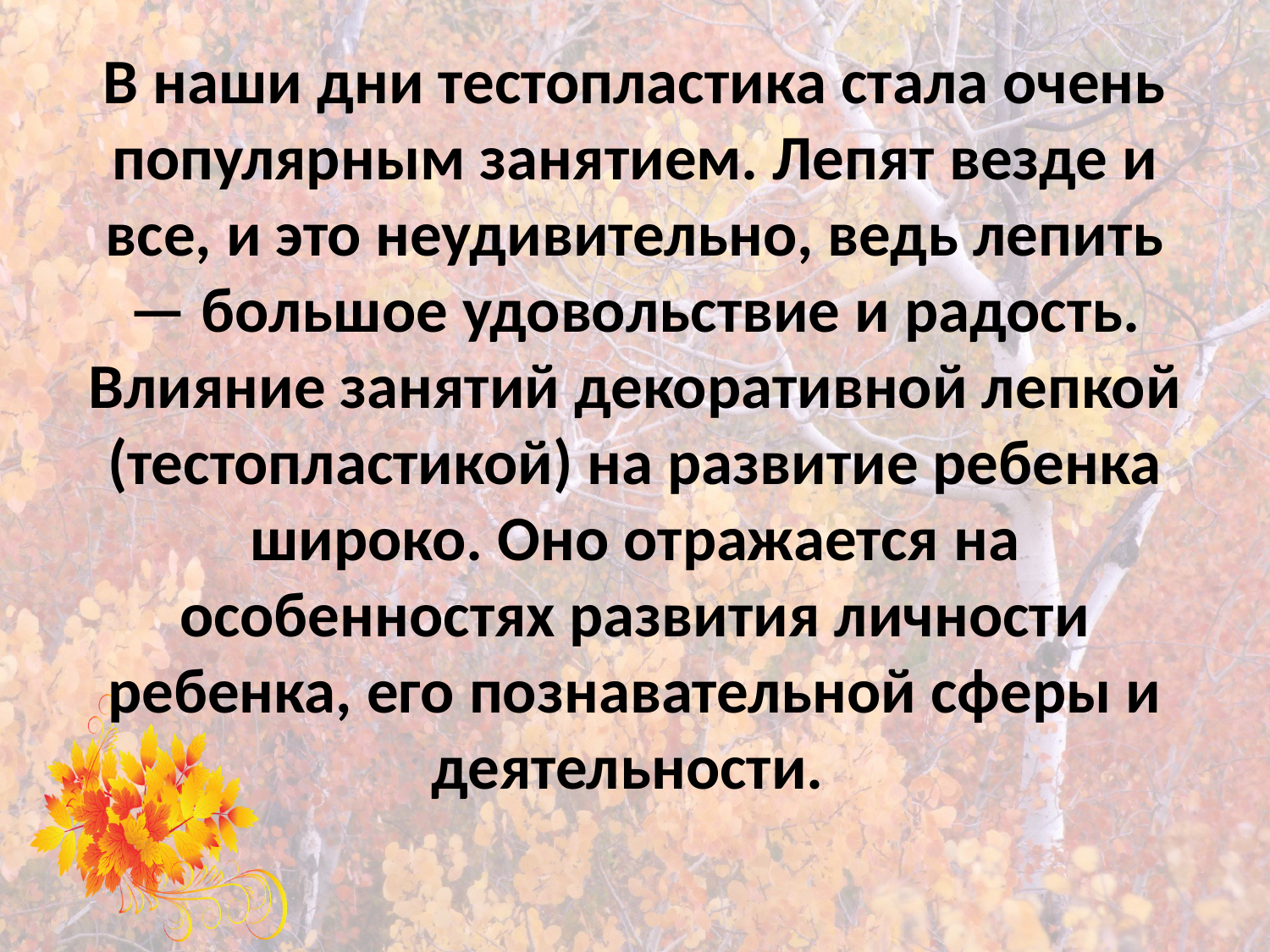

# В наши дни тестопластика стала очень популярным занятием. Лепят везде и все, и это неудивительно, ведь лепить — большое удовольствие и радость. Влияние занятий декоративной лепкой (тестопластикой) на развитие ребенка широко. Оно отражается на особенностях развития личности ребенка, его познавательной сферы и деятельности.